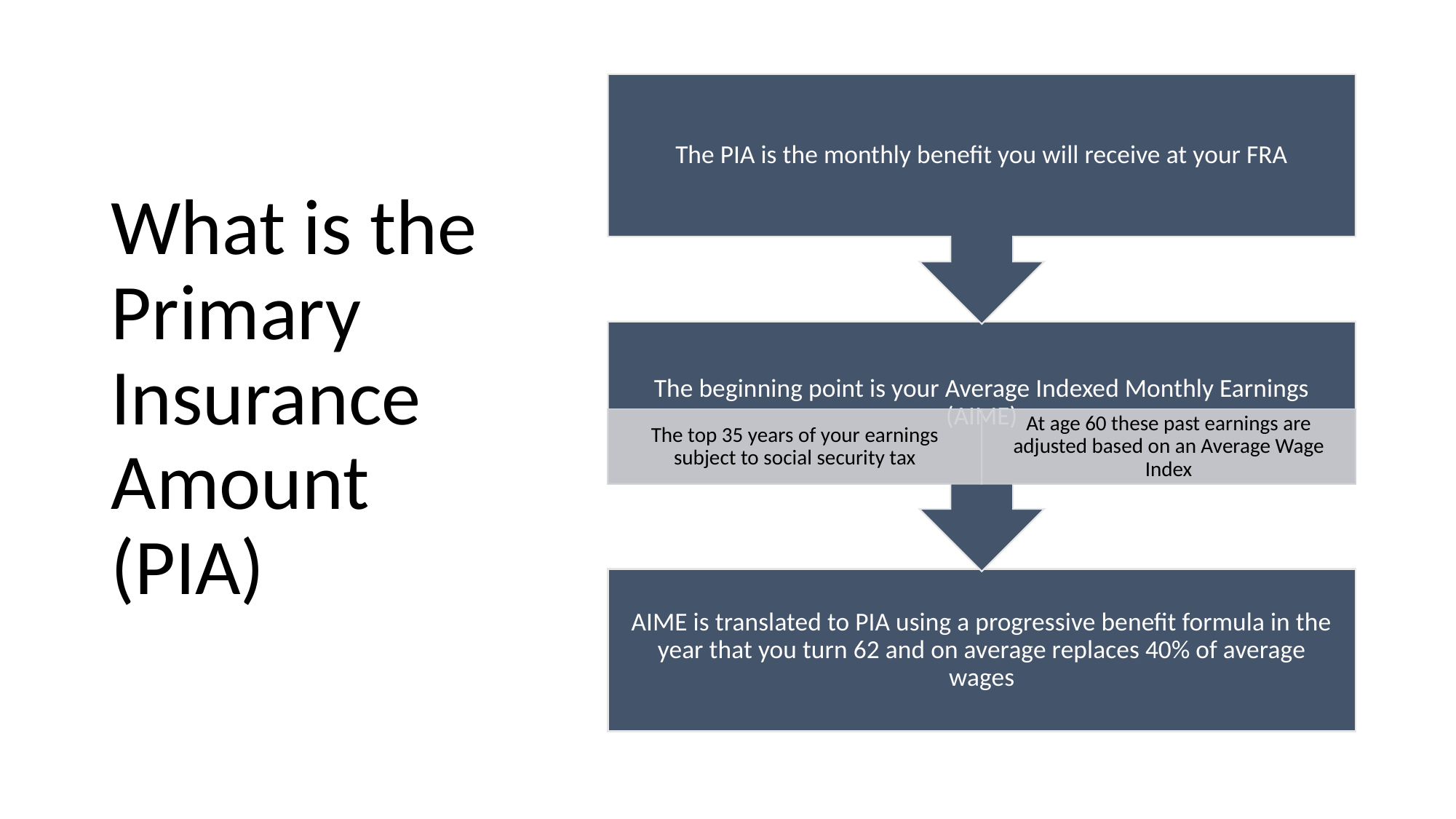

# What is the Primary Insurance Amount (PIA)
AIME is translated to PIA using a progressive benefit formula in the year that you turn 62 and on average replaces 40% of average wages
The beginning point is your Average Indexed Monthly Earnings (AIME)
The top 35 years of your earnings subject to social security tax
At age 60 these past earnings are adjusted based on an Average Wage Index
The PIA is the monthly benefit you will receive at your FRA